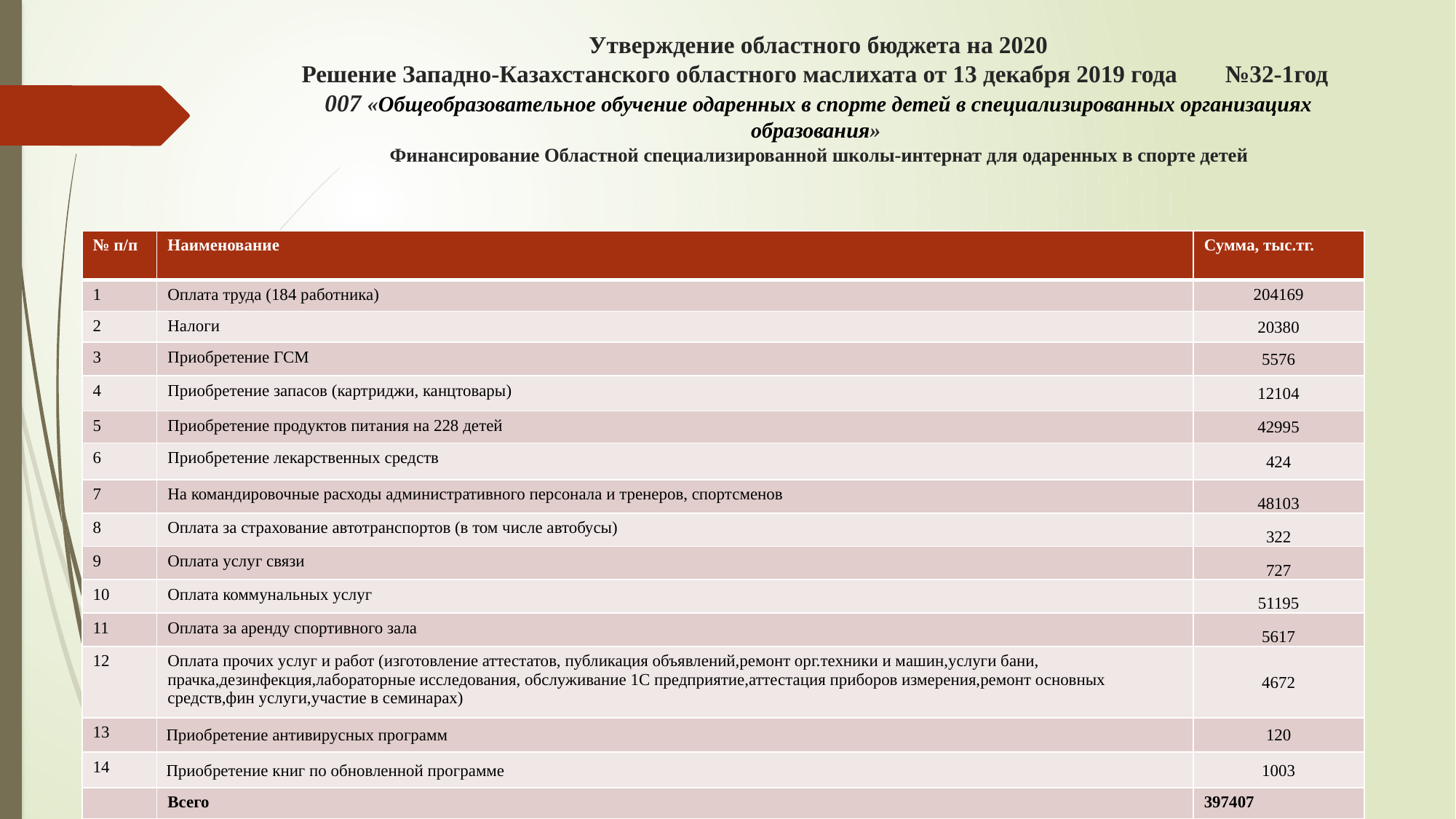

# Утверждение областного бюджета на 2020 Решение Западно-Казахстанского областного маслихата от 13 декабря 2019 года        №32-1год 007 «Общеобразовательное обучение одаренных в спорте детей в специализированных организациях образования» Финансирование Областной специализированной школы-интернат для одаренных в спорте детей
| № п/п | Наименование | Сумма, тыс.тг. |
| --- | --- | --- |
| 1 | Оплата труда (184 работника) | 204169 |
| 2 | Налоги | 20380 |
| 3 | Приобретение ГСМ | 5576 |
| 4 | Приобретение запасов (картриджи, канцтовары) | 12104 |
| 5 | Приобретение продуктов питания на 228 детей | 42995 |
| 6 | Приобретение лекарственных средств | 424 |
| 7 | На командировочные расходы административного персонала и тренеров, спортсменов | 48103 |
| 8 | Оплата за страхование автотранспортов (в том числе автобусы) | 322 |
| 9 | Оплата услуг связи | 727 |
| 10 | Оплата коммунальных услуг | 51195 |
| 11 | Оплата за аренду спортивного зала | 5617 |
| 12 | Оплата прочих услуг и работ (изготовление аттестатов, публикация объявлений,ремонт орг.техники и машин,услуги бани, прачка,дезинфекция,лабораторные исследования, обслуживание 1С предприятие,аттестация приборов измерения,ремонт основных средств,фин услуги,участие в семинарах) | 4672 |
| 13 | Приобретение антивирусных программ | 120 |
| 14 | Приобретение книг по обновленной программе | 1003 |
|  | Всего | 397407 |